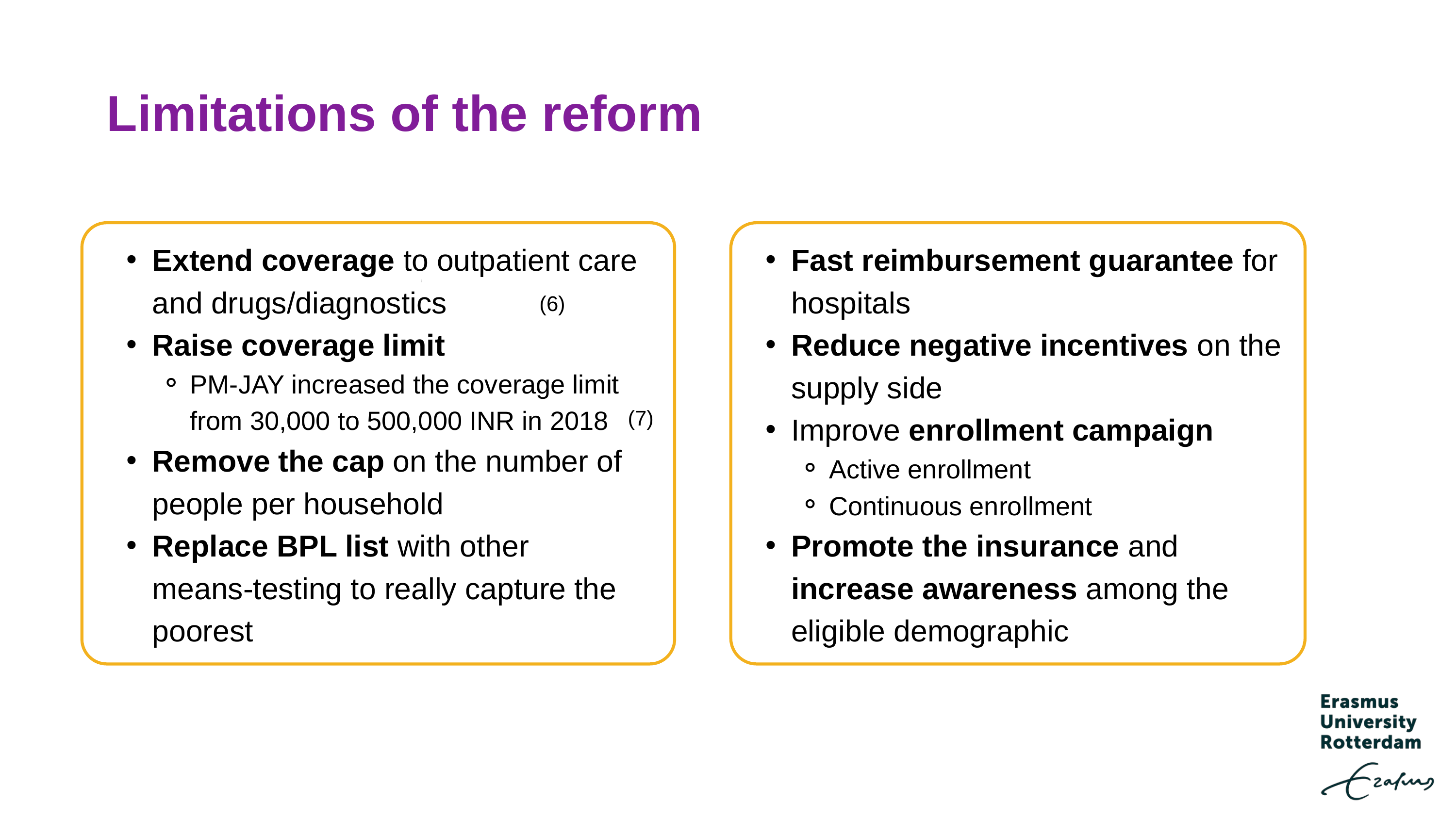

Limitations of the reform

Extend coverage to outpatient care and drugs/diagnostics​
Raise coverage limit​
PM-JAY increased the coverage limit from 30,000 to 500,000 INR in 2018​
Remove the cap on the number of people per household​
Replace BPL list with other    means-testing to really capture the poorest​
Fast reimbursement guarantee for hospitals​
Reduce negative incentives on the supply side​
Improve enrollment campaign​
Active enrollment​
Continuous enrollment
Promote the insurance and increase awareness among the eligible demographic
(6)
(6)
(7)